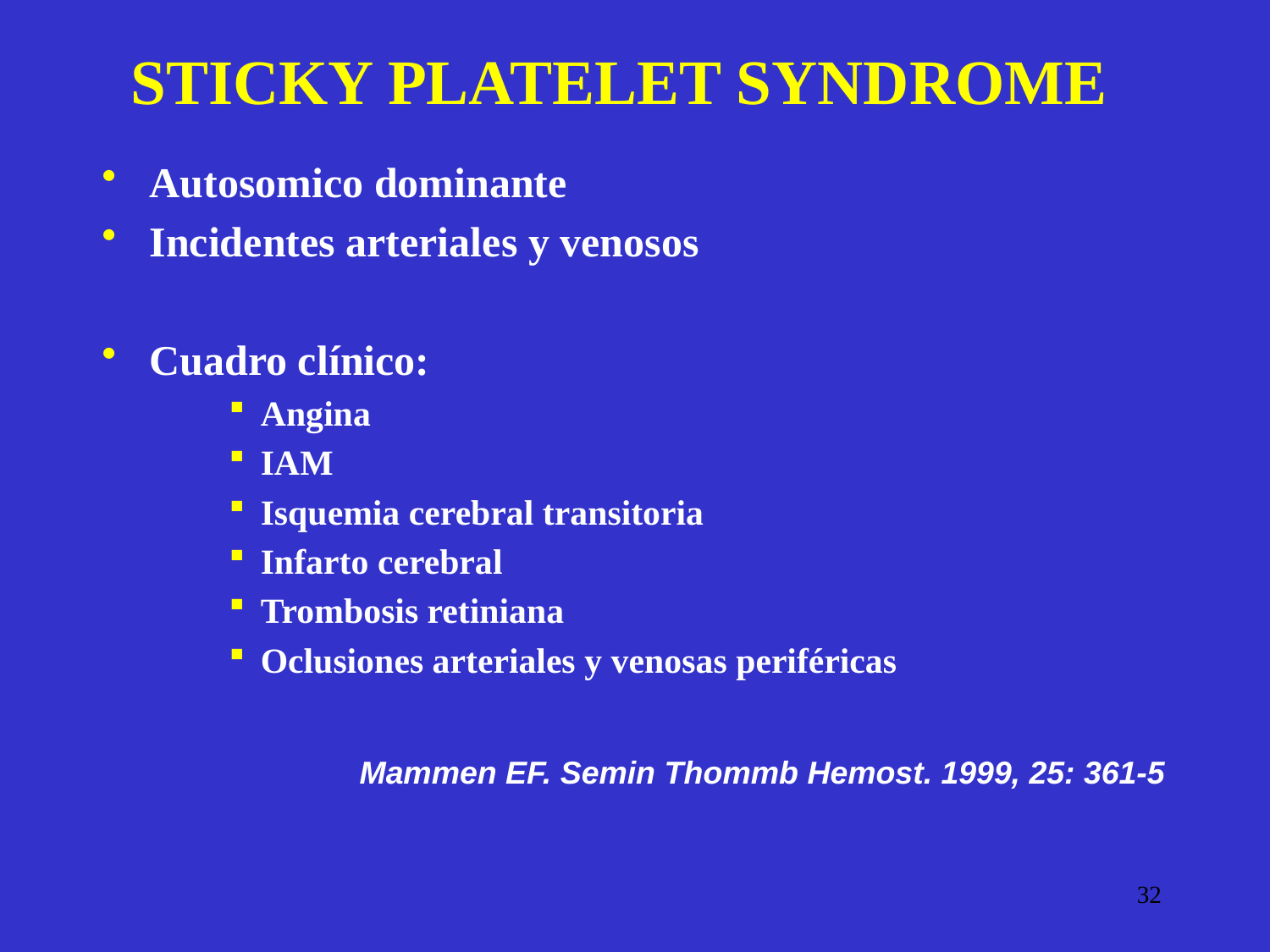

STICKY PLATELET SYNDROME
Autosomico dominante
Incidentes arteriales y venosos

Cuadro clínico:
Angina
IAM
Isquemia cerebral transitoria
Infarto cerebral
Trombosis retiniana
Oclusiones arteriales y venosas periféricas
Mammen EF. Semin Thommb Hemost. 1999, 25: 361-5

32